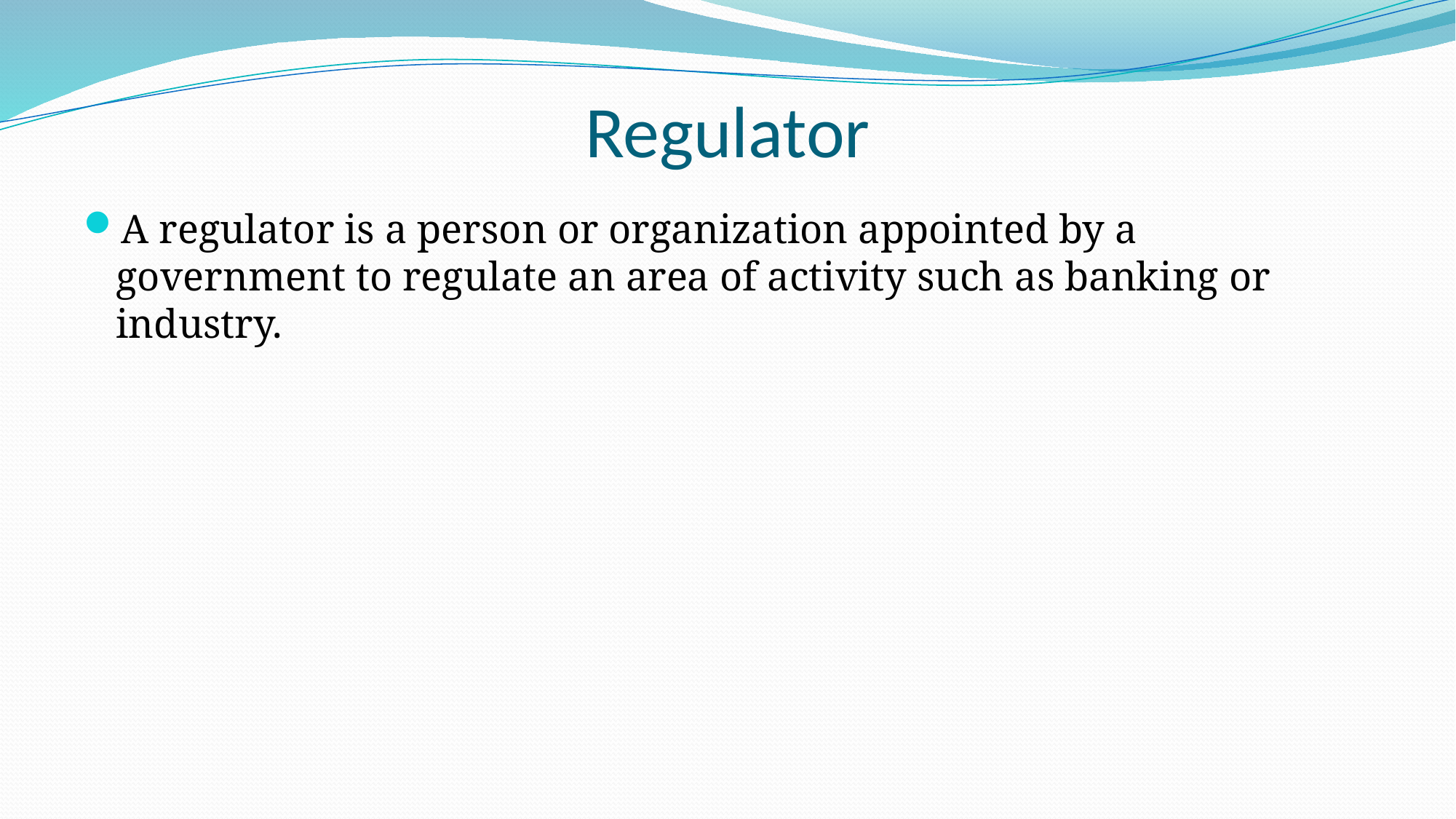

# Regulator
A regulator is a person or organization appointed by a government to regulate an area of activity such as banking or industry.